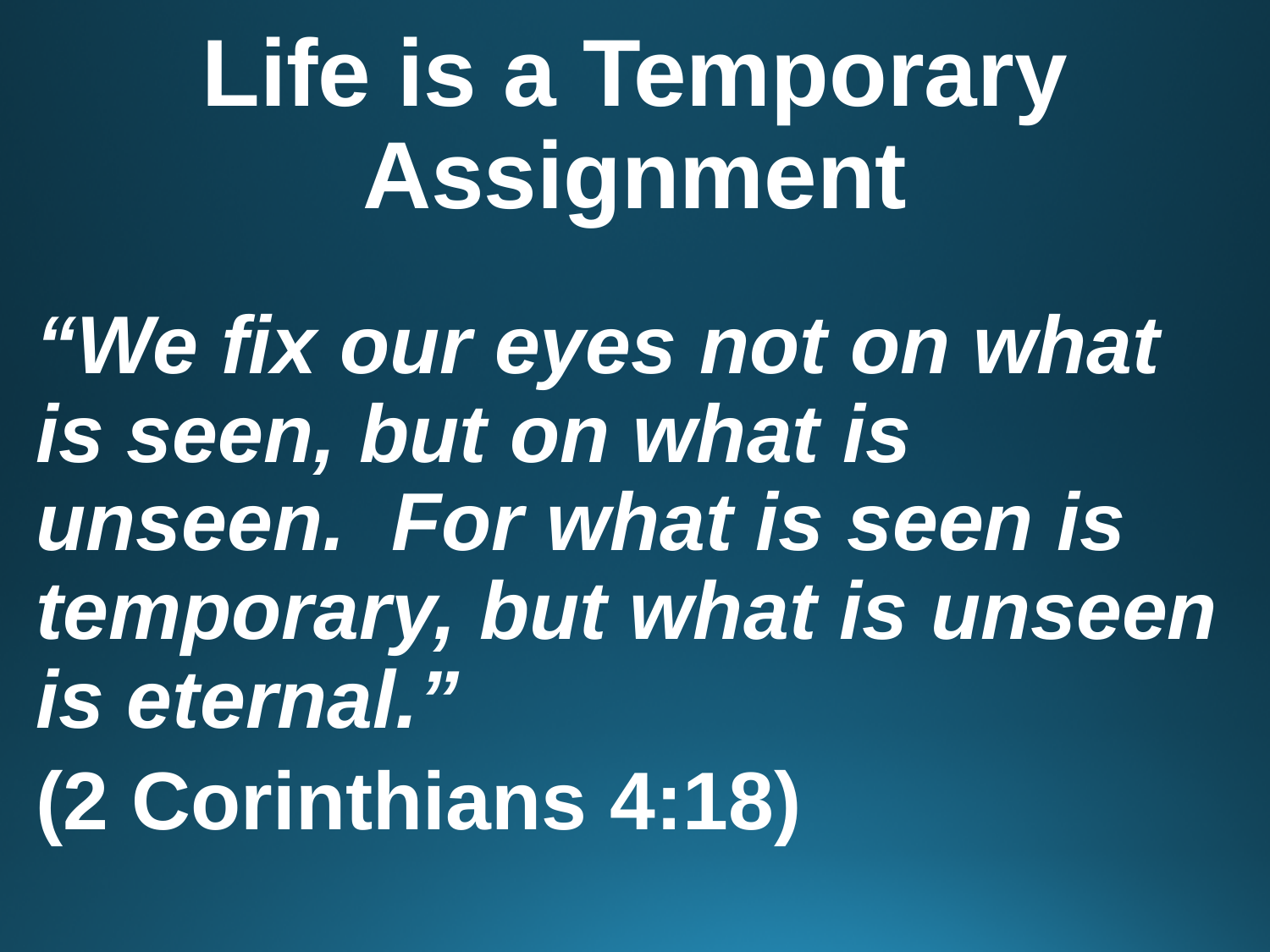

# Life is a Temporary Assignment
	“We fix our eyes not on what is seen, but on what is unseen.  For what is seen is temporary, but what is unseen is eternal.”
	(2 Corinthians 4:18)